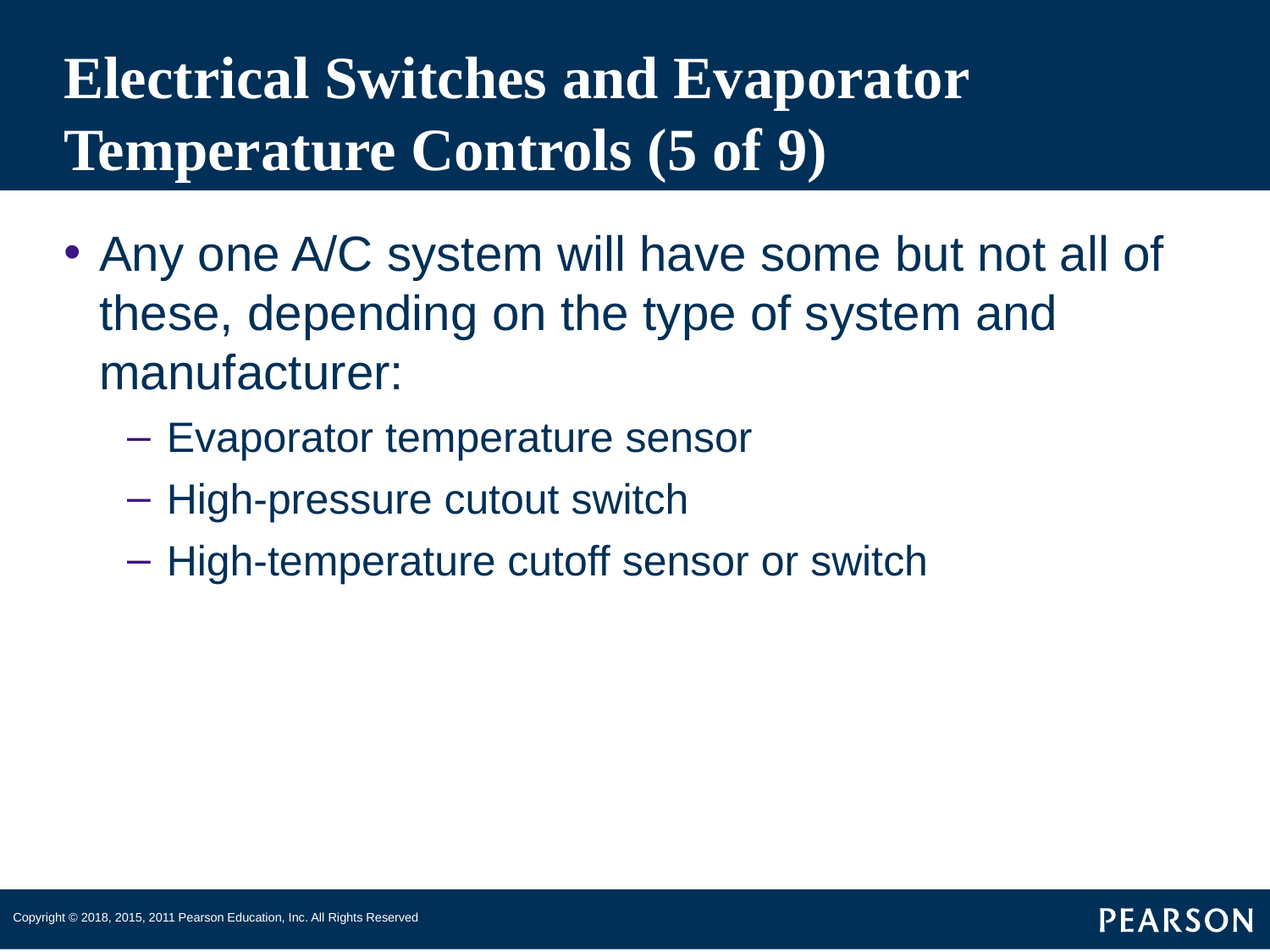

# Electrical Switches and Evaporator Temperature Controls (5 of 9)
Any one A/C system will have some but not all of these, depending on the type of system and manufacturer:
Evaporator temperature sensor
High-pressure cutout switch
High-temperature cutoff sensor or switch